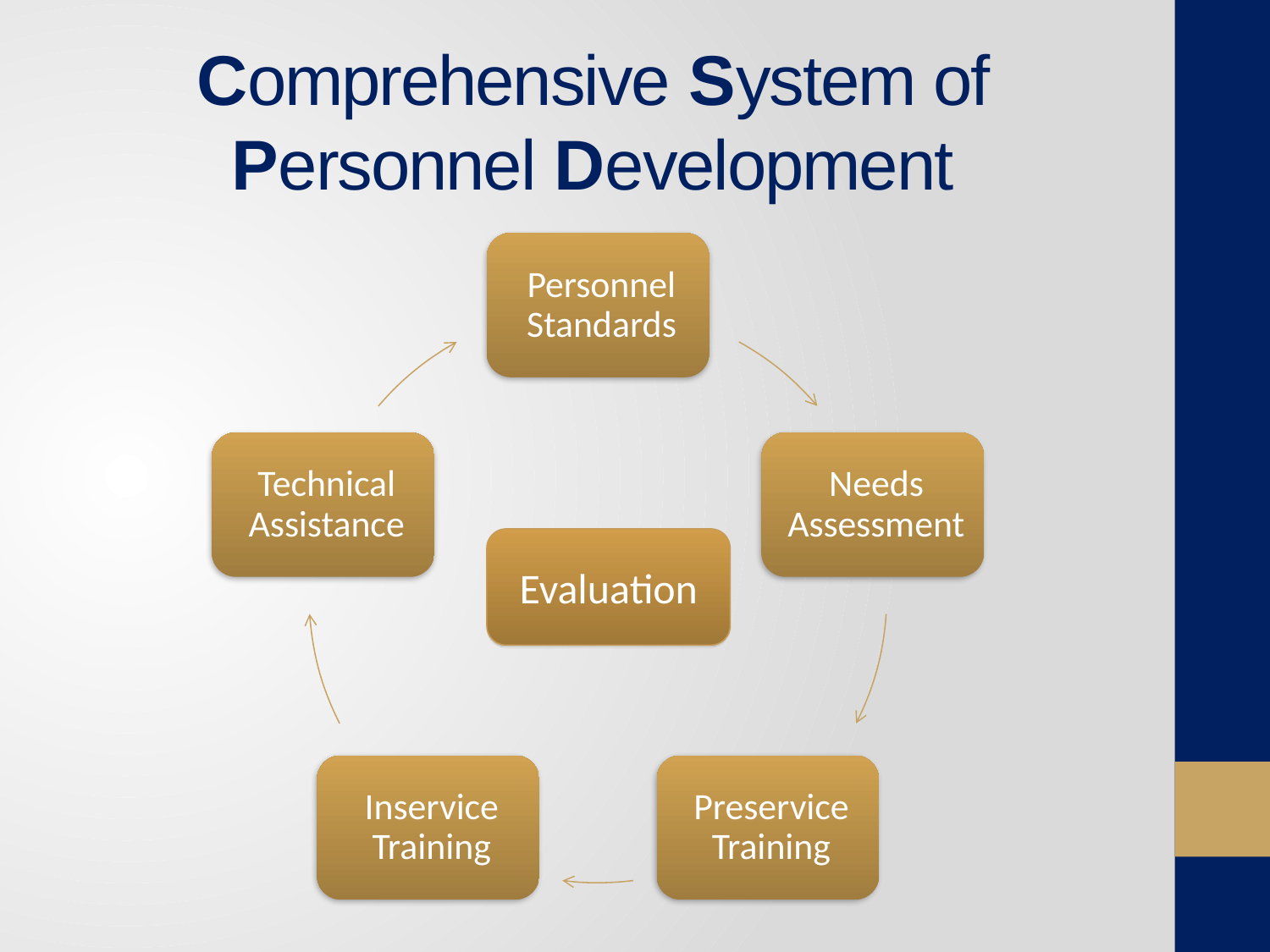

# Comprehensive System of Personnel Development
Personnel Standards
Needs Assessment
Preservice Training
Inservice Training
Technical Assistance
Evaluation